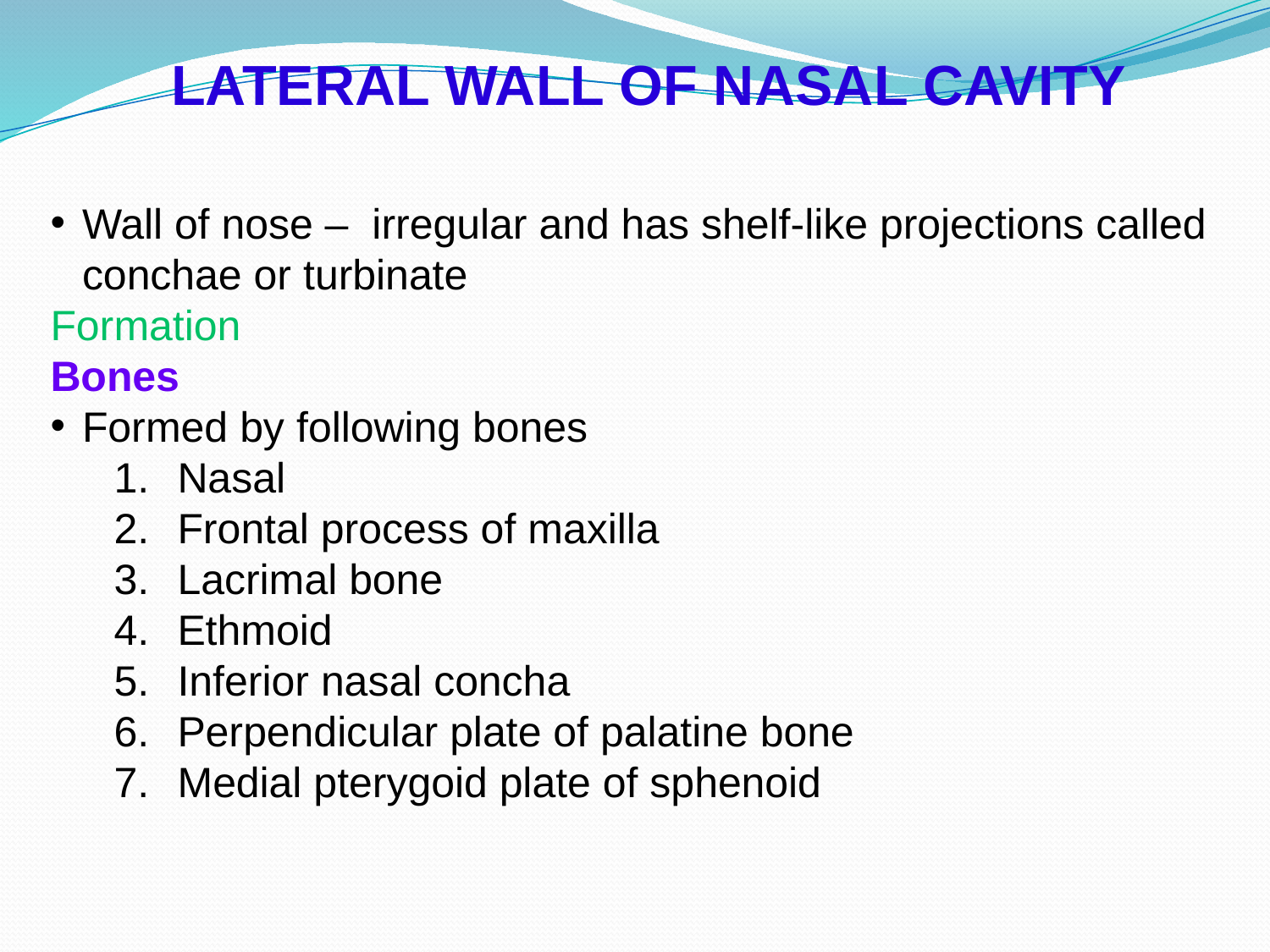

LATERAL WALL OF NASAL CAVITY
Wall of nose –  irregular and has shelf-like projections called conchae or turbinate
Formation
Bones
Formed by following bones
Nasal
Frontal process of maxilla
Lacrimal bone
Ethmoid
Inferior nasal concha
Perpendicular plate of palatine bone
Medial pterygoid plate of sphenoid